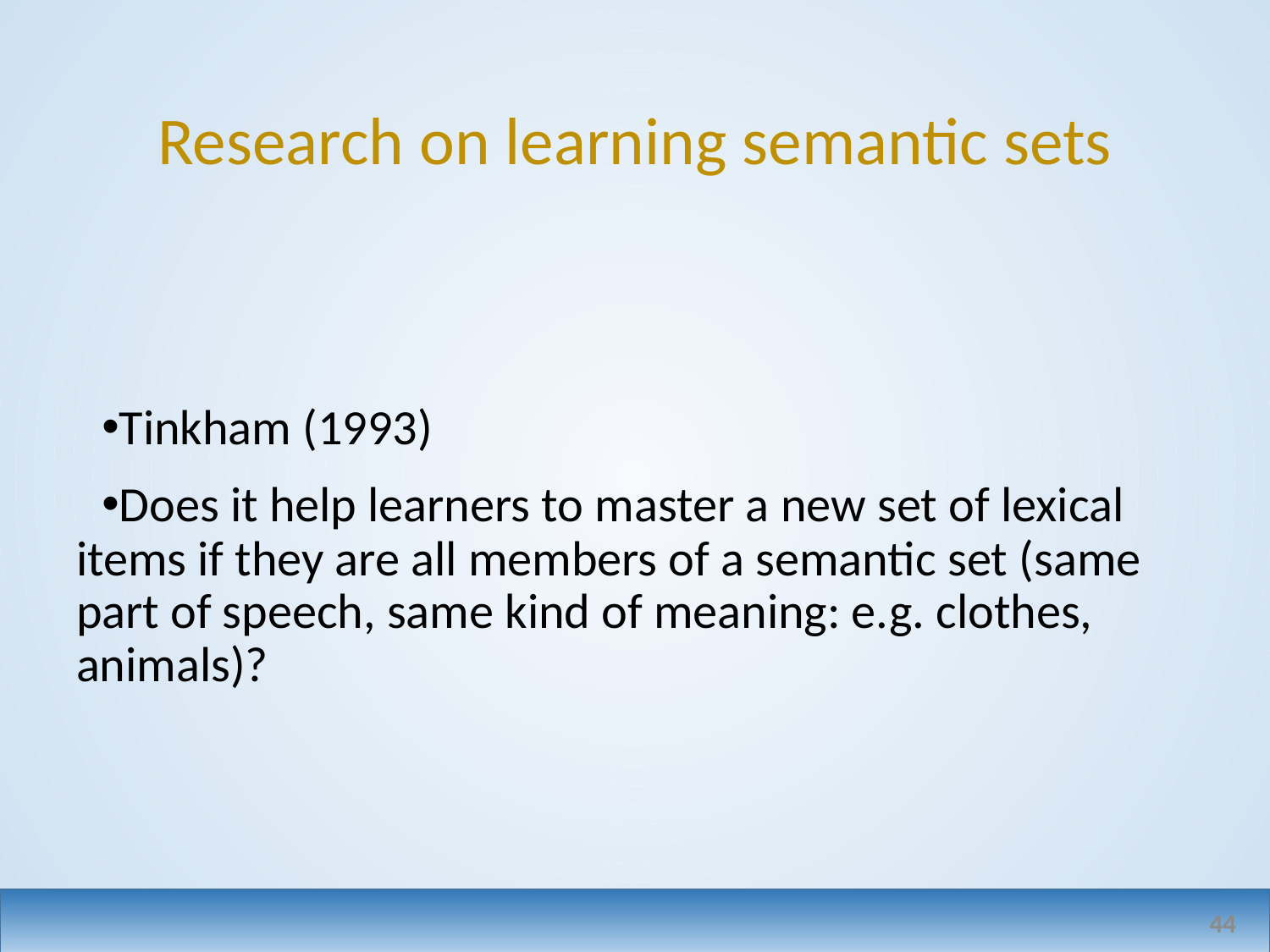

# Research on learning semantic sets
Tinkham (1993)
Does it help learners to master a new set of lexical items if they are all members of a semantic set (same part of speech, same kind of meaning: e.g. clothes, animals)?
44